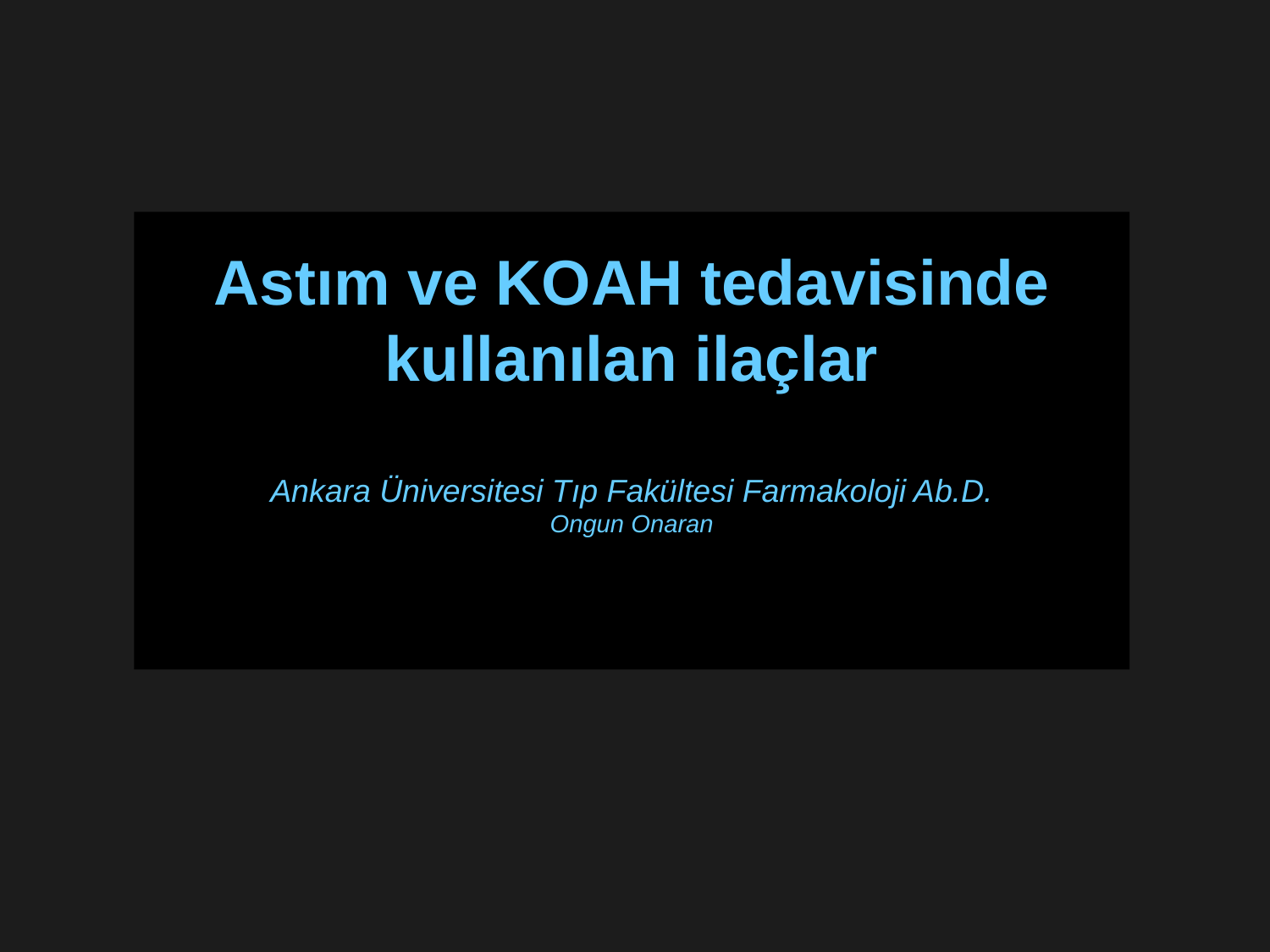

Astım ve KOAH tedavisinde kullanılan ilaçlar

Ankara Üniversitesi Tıp Fakültesi Farmakoloji Ab.D.
Ongun Onaran